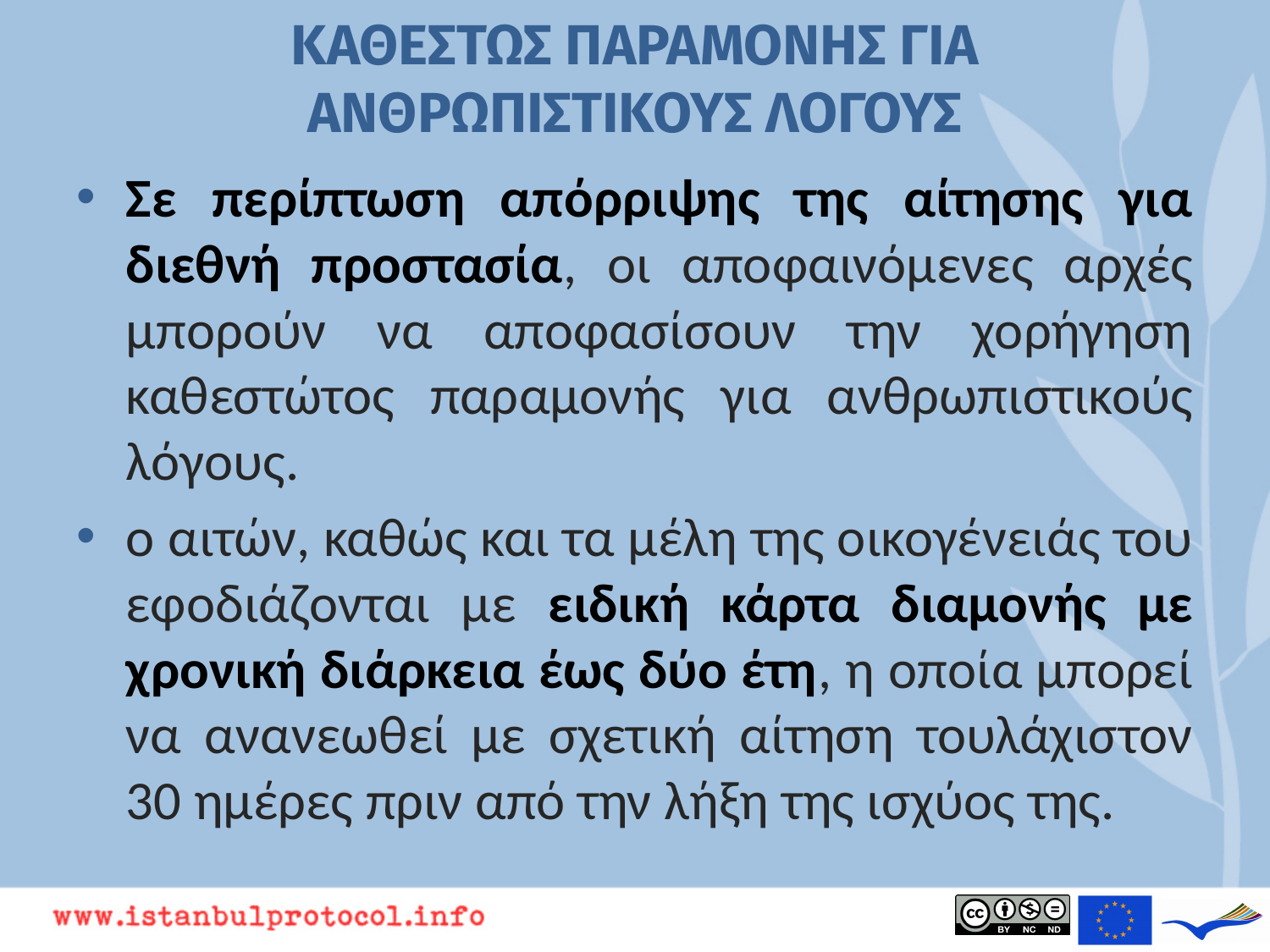

# ΚΑΘΕΣΤΩΣ ΠΑΡΑΜΟΝΗΣ ΓΙΑ ΑΝΘΡΩΠΙΣΤΙΚΟΥΣ ΛΟΓΟΥΣ
Σε περίπτωση απόρριψης της αίτησης για διεθνή προστασία, οι αποφαινόμενες αρχές μπορούν να αποφασίσουν την χορήγηση καθεστώτος παραμονής για ανθρωπιστικούς λόγους.
ο αιτών, καθώς και τα μέλη της οικογένειάς του εφοδιάζονται με ειδική κάρτα διαμονής με χρονική διάρκεια έως δύο έτη, η οποία μπορεί να ανανεωθεί με σχετική αίτηση τουλάχιστον 30 ημέρες πριν από την λήξη της ισχύος της.